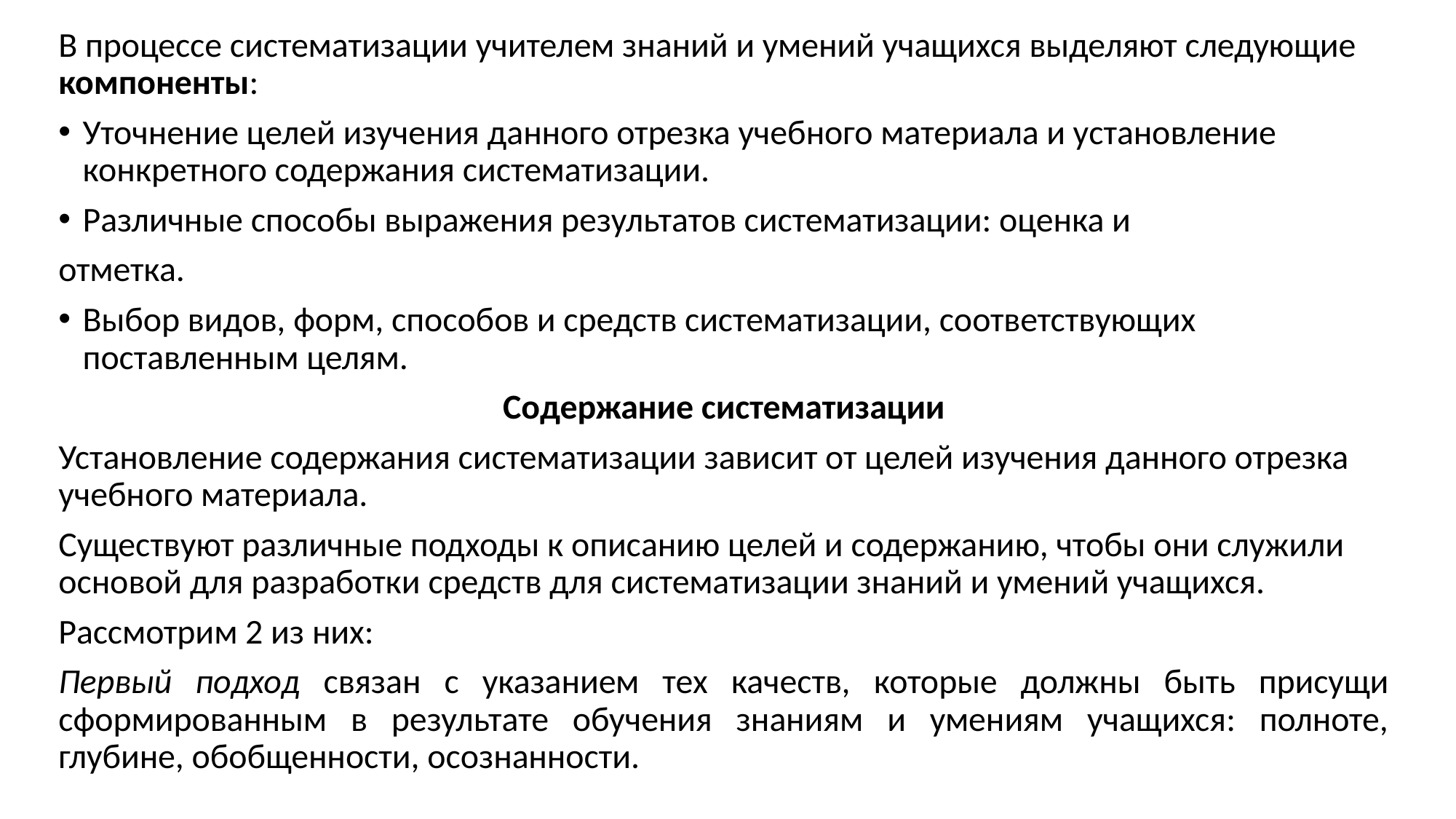

В процессе систематизации учителем знаний и умений учащихся выделяют следующие компоненты:
Уточнение целей изучения данного отрезка учебного материала и установление конкретного содержания систематизации.
Различные способы выражения результатов систематизации: оценка и
отметка.
Выбор видов, форм, способов и средств систематизации, соответствующих поставленным целям.
Содержание систематизации
Установление содержания систематизации зависит от целей изучения данного отрезка учебного материала.
Существуют различные подходы к описанию целей и содержанию, чтобы они служили основой для разработки средств для систематизации знаний и умений учащихся.
Рассмотрим 2 из них:
Первый подход связан с указанием тех качеств, которые должны быть присущи сформированным в результате обучения знаниям и умениям учащихся: полноте, глубине, обобщенности, осознанности.